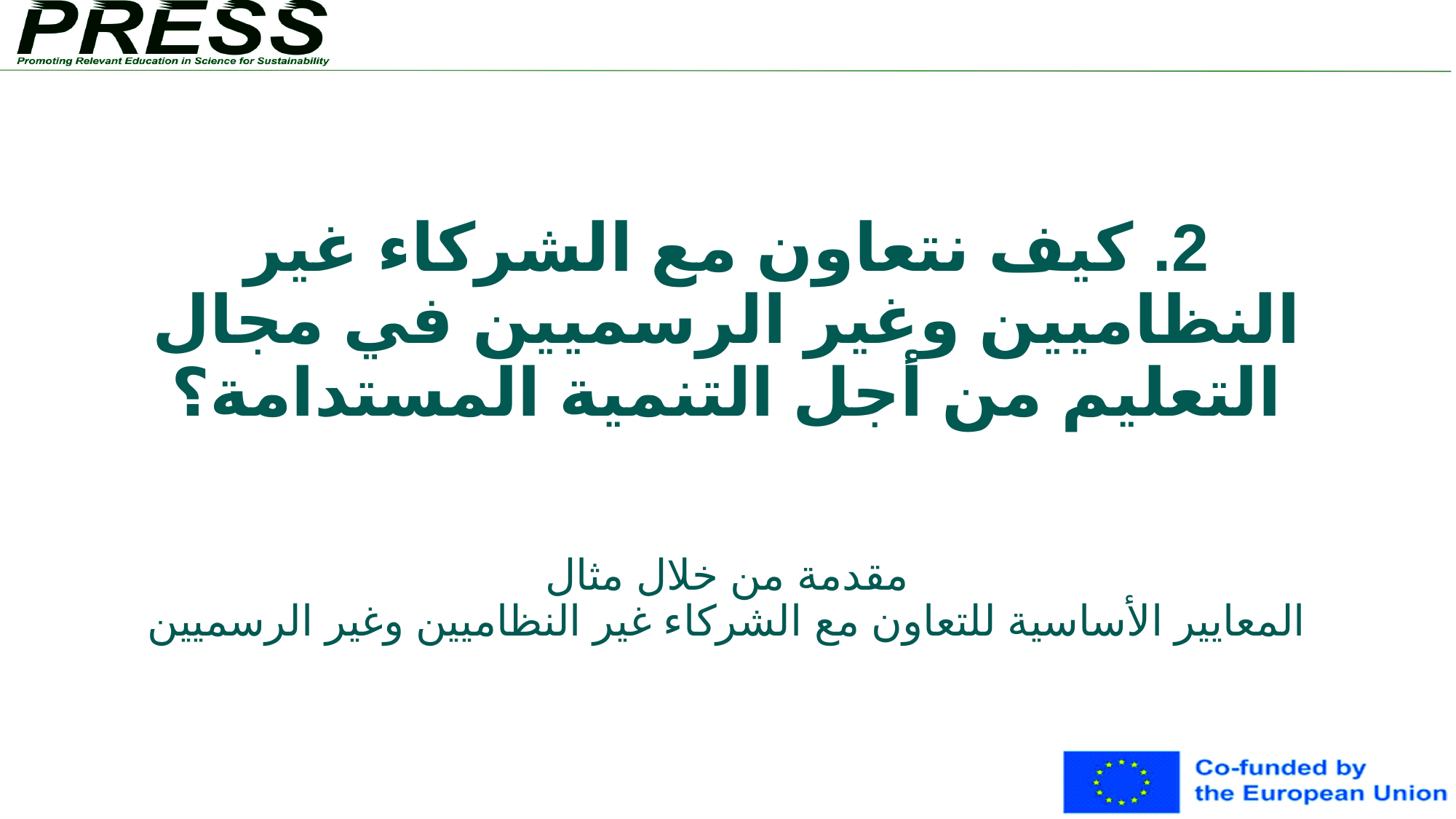

# 2. كيف نتعاون مع الشركاء غير النظاميين وغير الرسميين في مجال التعليم من أجل التنمية المستدامة؟
مقدمة من خلال مثال
المعايير الأساسية للتعاون مع الشركاء غير النظاميين وغير الرسميين